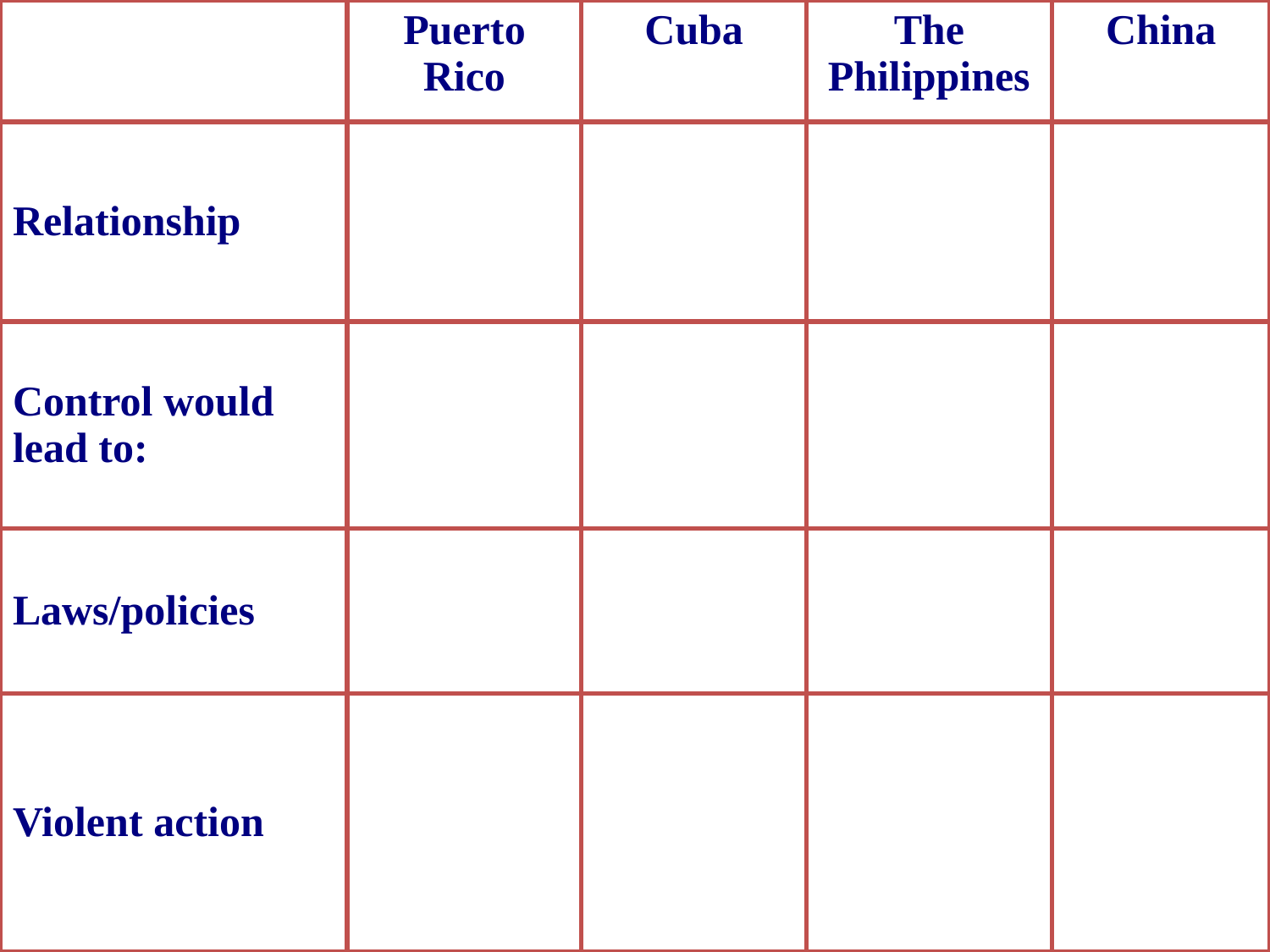

|  | Puerto Rico | Cuba | The Philippines | China |
| --- | --- | --- | --- | --- |
| Relationship |  |  |  |  |
| Control would lead to: |  |  |  |  |
| Laws/policies |  |  |  |  |
| Violent action |  |  |  |  |